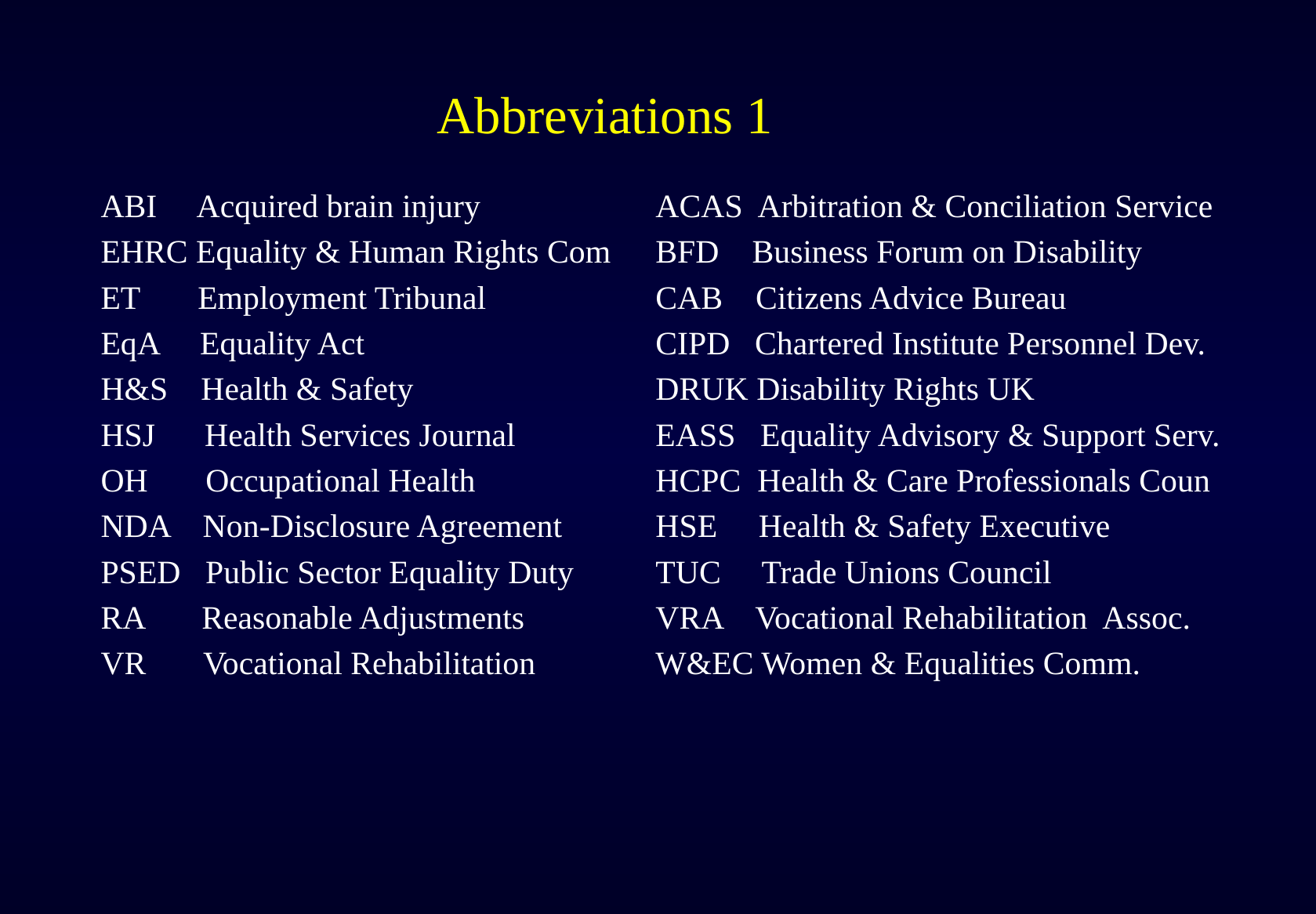

# Abbreviations 1
ABI     Acquired brain injury
EHRC Equality & Human Rights Com
ET       Employment Tribunal
EqA     Equality Act
H&S    Health & Safety
HSJ      Health Services Journal
OH       Occupational Health
NDA    Non-Disclosure Agreement
PSED   Public Sector Equality Duty
RA       Reasonable Adjustments
VR       Vocational Rehabilitation

ACAS  Arbitration & Conciliation Service
BFD    Business Forum on Disability
CAB    Citizens Advice Bureau
CIPD   Chartered Institute Personnel Dev.
DRUK Disability Rights UK
EASS   Equality Advisory & Support Serv.
HCPC  Health & Care Professionals Coun
HSE     Health & Safety Executive
TUC     Trade Unions Council
VRA    Vocational Rehabilitation  Assoc.
W&EC Women & Equalities Comm.